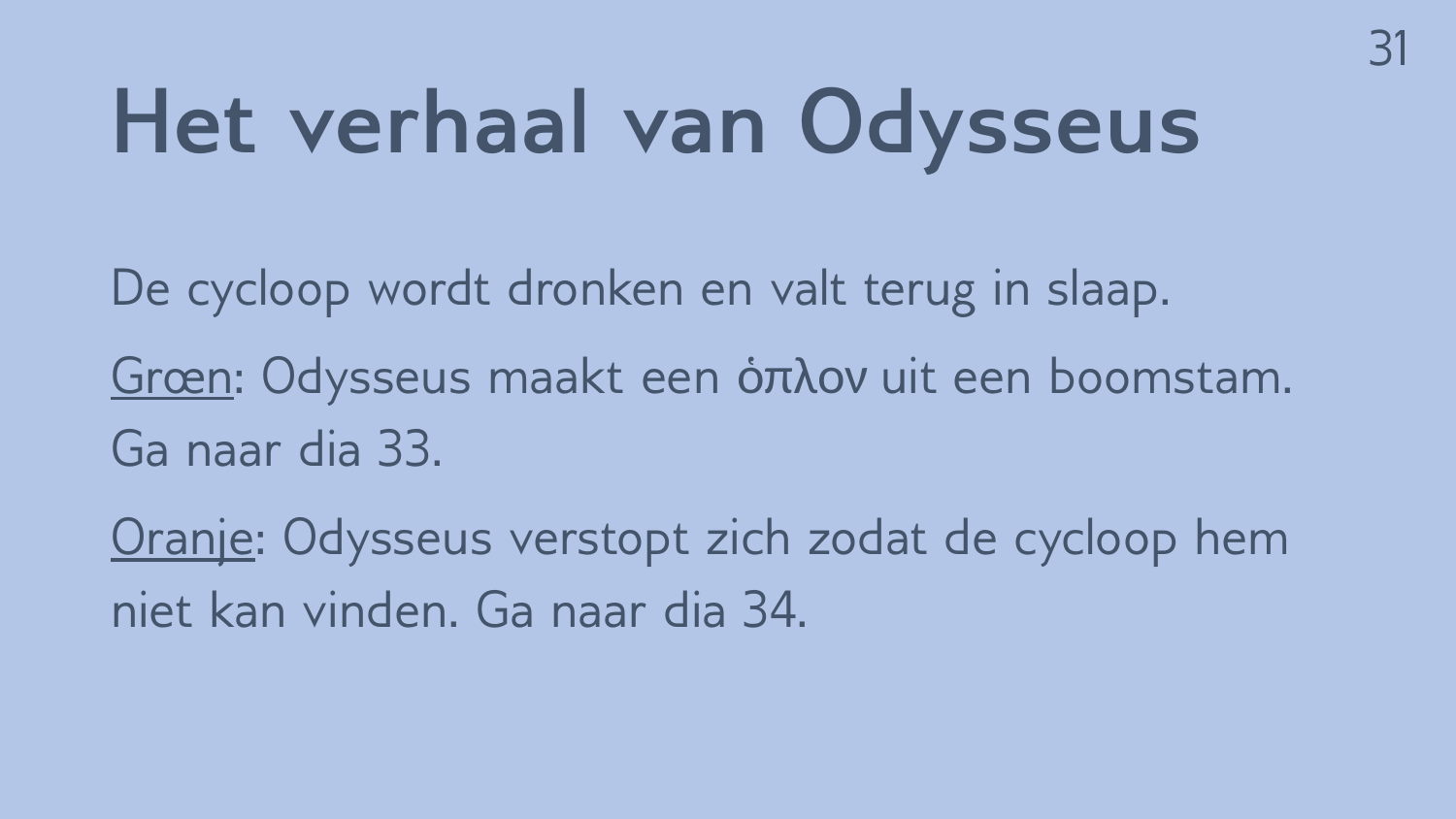

31
# Het verhaal van Odysseus
De cycloop wordt dronken en valt terug in slaap.
Groen: Odysseus maakt een ὁπλον uit een boomstam. Ga naar dia 33.
Oranje: Odysseus verstopt zich zodat de cycloop hem niet kan vinden. Ga naar dia 34.